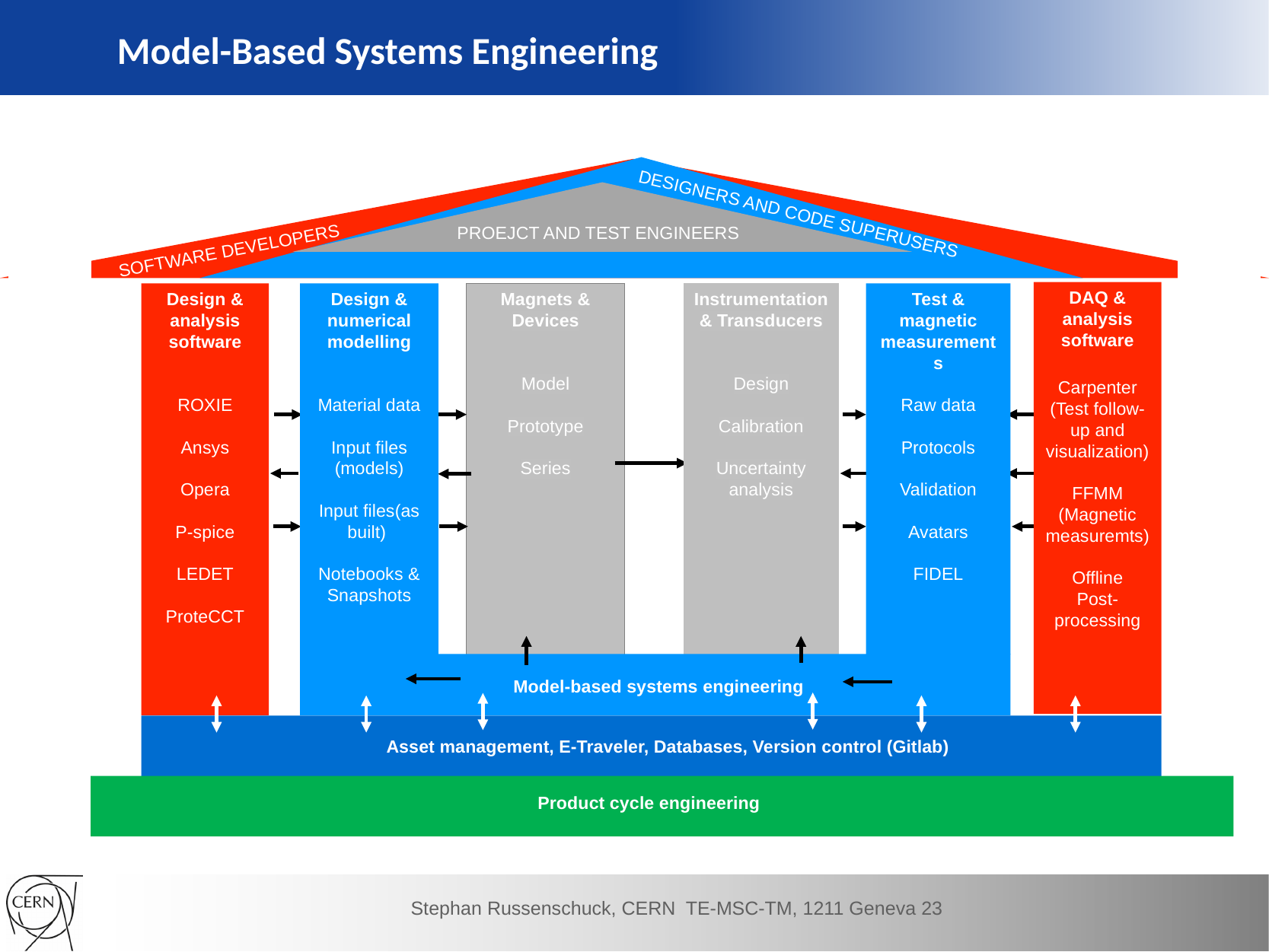

Model-Based Systems Engineering

PROEJCT AND TEST ENGINEERS
DESIGNERS AND CODE SUPERUSERS
SOFTWARE DEVELOPERS

DAQ & analysis software

Carpenter (Test follow-up and visualization)

FFMM
(Magnetic measuremts)

Offline
Post-processing

Design & analysis software

ROXIE

Ansys

Opera

P-spice

LEDET

ProteCCT

Design & numerical modelling

Material data

Input files (models)

Input files(as built)

Notebooks &
Snapshots
Magnets & Devices

Model

Prototype

Series
Test & magnetic measurements

Raw data

Protocols

Validation

Avatars

FIDEL

Instrumentation & Transducers

Design

Calibration

Uncertainty analysis

Model-based systems engineering

Asset management, E-Traveler, Databases, Version control (Gitlab)

Product cycle engineering